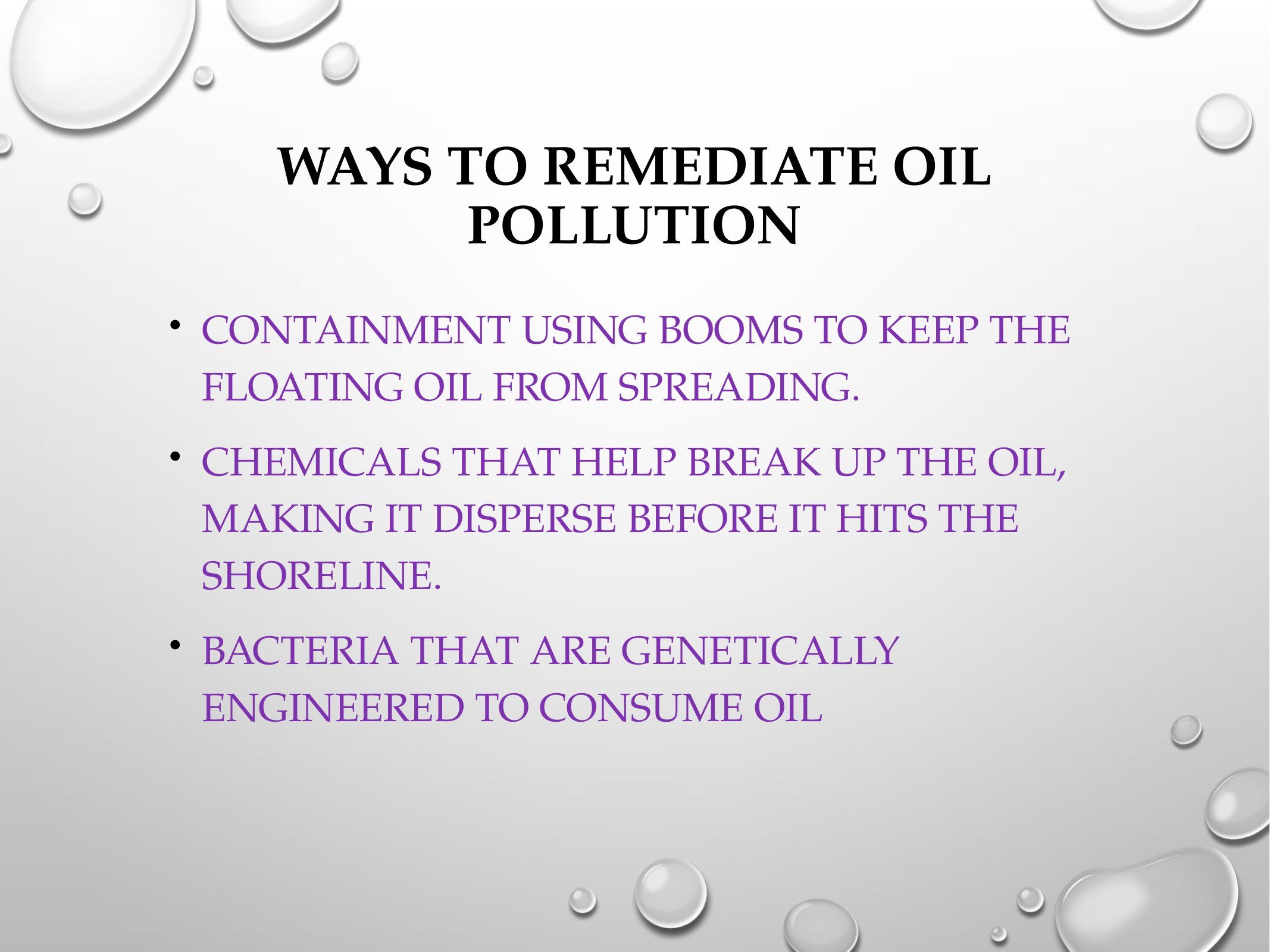

# Ways to Remediate Oil Pollution
Containment using booms to keep the floating oil from spreading.
Chemicals that help break up the oil, making it disperse before it hits the shoreline.
Bacteria that are genetically engineered to consume oil